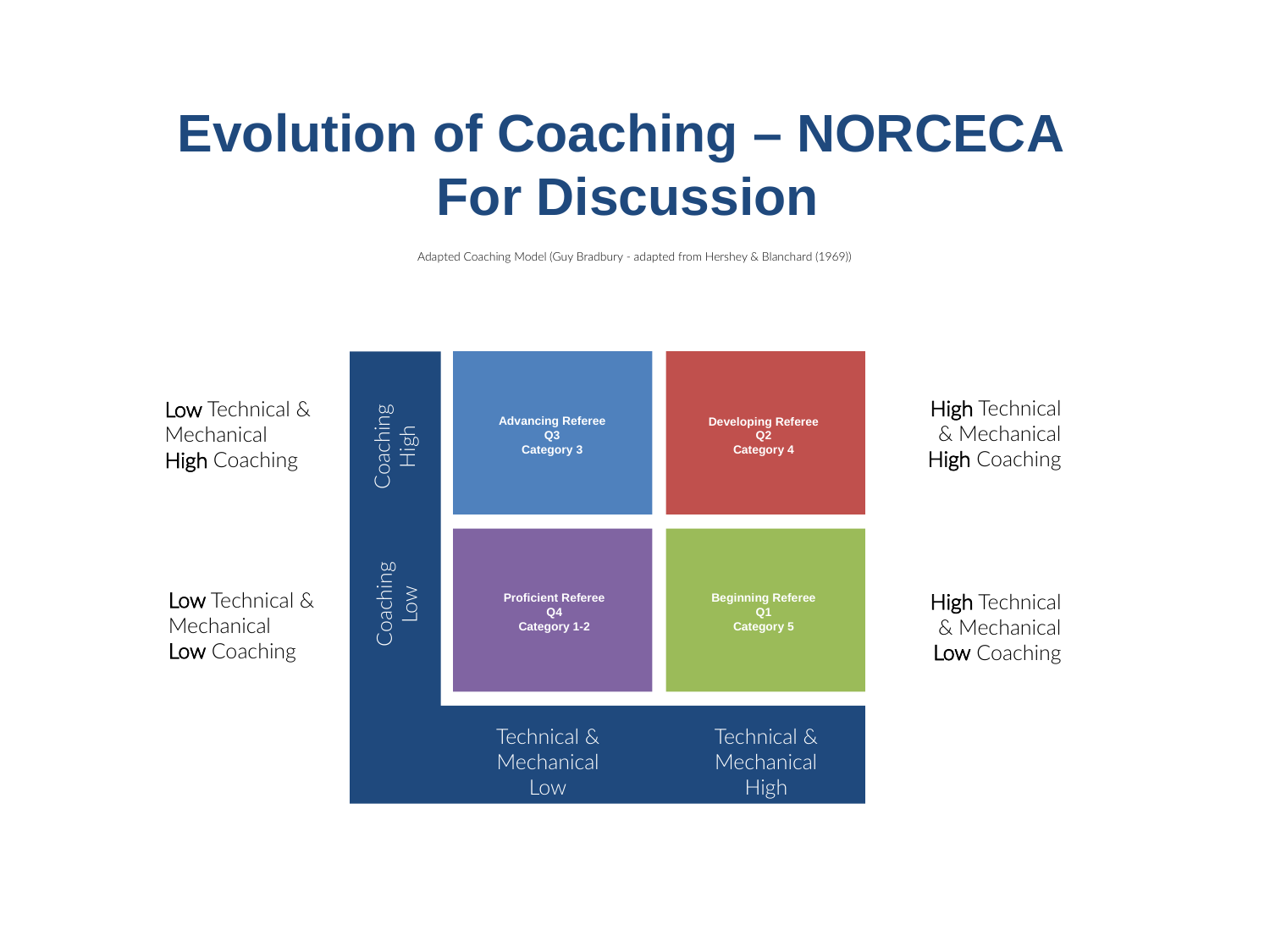

Evolution of Coaching – NORCECA
For Discussion
Adapted Coaching Model (Guy Bradbury - adapted from Hershey & Blanchard (1969))

High Technical & Mechanical
High Coaching
Low Technical & Mechanical
High Coaching
Developing Referee
Q2
Category 4
Coaching
High
Advancing Referee
Q3
Category 3

Coaching
Low
Low Technical & Mechanical
Low Coaching
High Technical & Mechanical
Low Coaching
Proficient Referee
Q4
Category 1-2
Beginning Referee
Q1
Category 5
Technical & Mechanical Low
Technical & Mechanical
High